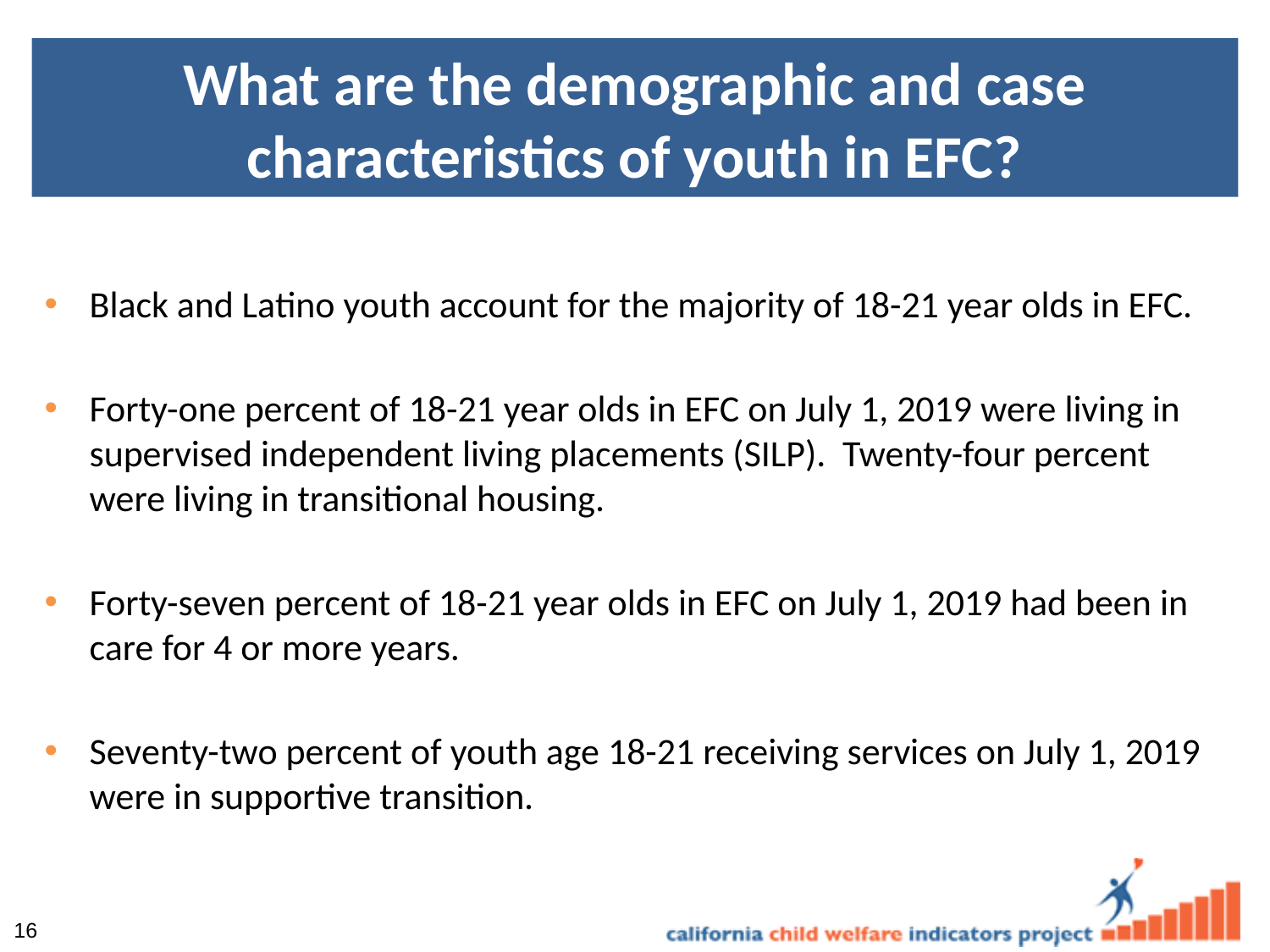

# What are the demographic and case characteristics of youth in EFC?

Black and Latino youth account for the majority of 18-21 year olds in EFC.

Forty-one percent of 18-21 year olds in EFC on July 1, 2019 were living in supervised independent living placements (SILP).  Twenty-four percent were living in transitional housing.

Forty-seven percent of 18-21 year olds in EFC on July 1, 2019 had been in care for 4 or more years.

Seventy-two percent of youth age 18-21 receiving services on July 1, 2019 were in supportive transition.

16